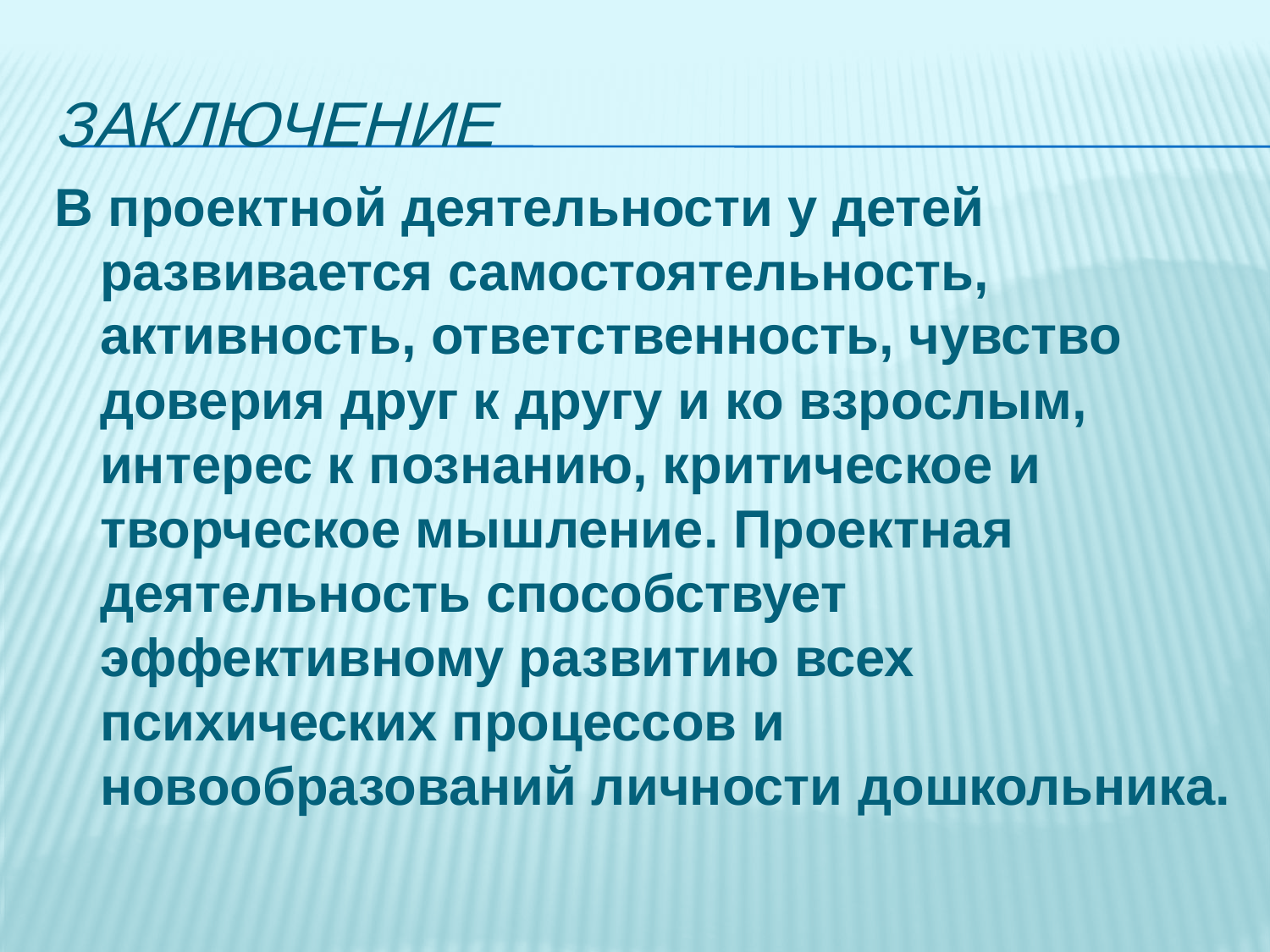

# заключение
В проектной деятельности у детей развивается самостоятельность, активность, ответственность, чувство доверия друг к другу и ко взрослым, интерес к познанию, критическое и творческое мышление. Проектная деятельность способствует эффективному развитию всех психических процессов и новообразований личности дошкольника.